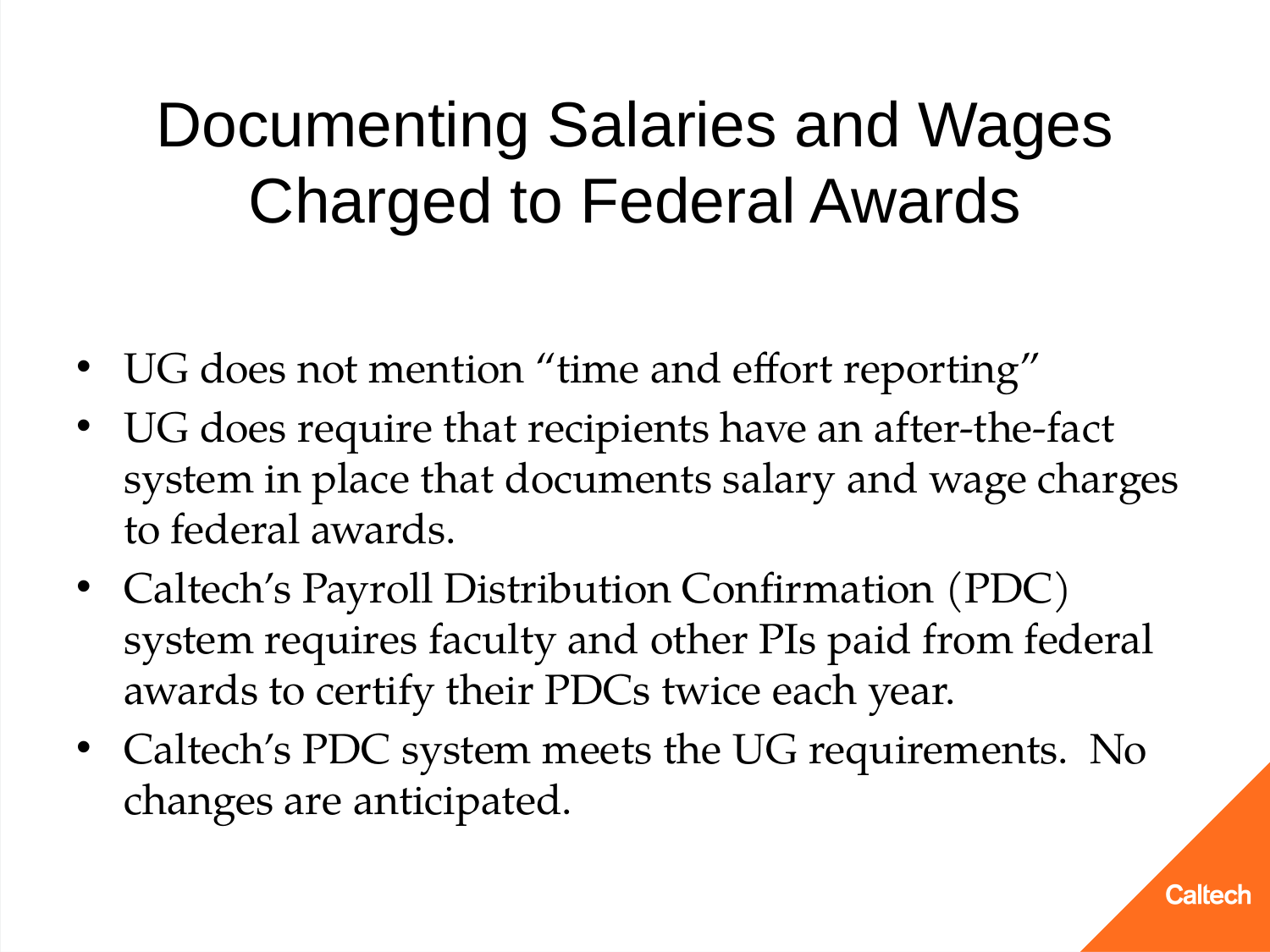

# Documenting Salaries and Wages Charged to Federal Awards
UG does not mention “time and effort reporting”
UG does require that recipients have an after-the-fact system in place that documents salary and wage charges to federal awards.
Caltech’s Payroll Distribution Confirmation (PDC) system requires faculty and other PIs paid from federal awards to certify their PDCs twice each year.
Caltech’s PDC system meets the UG requirements.  No changes are anticipated.